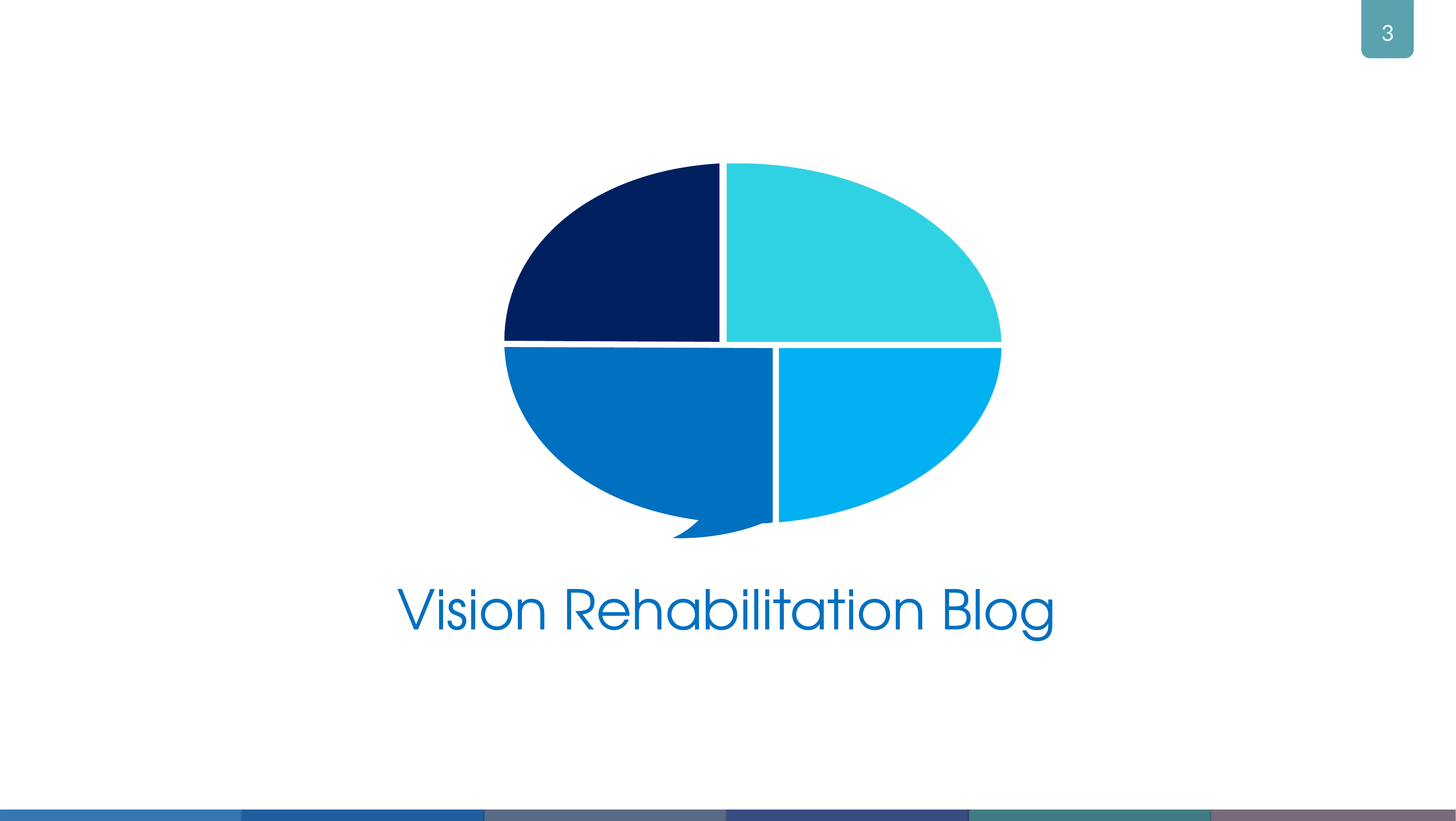

Turnkey Implementation
SEO & Grant Spend
Public Awareness
Vision Rehabilitation Blog